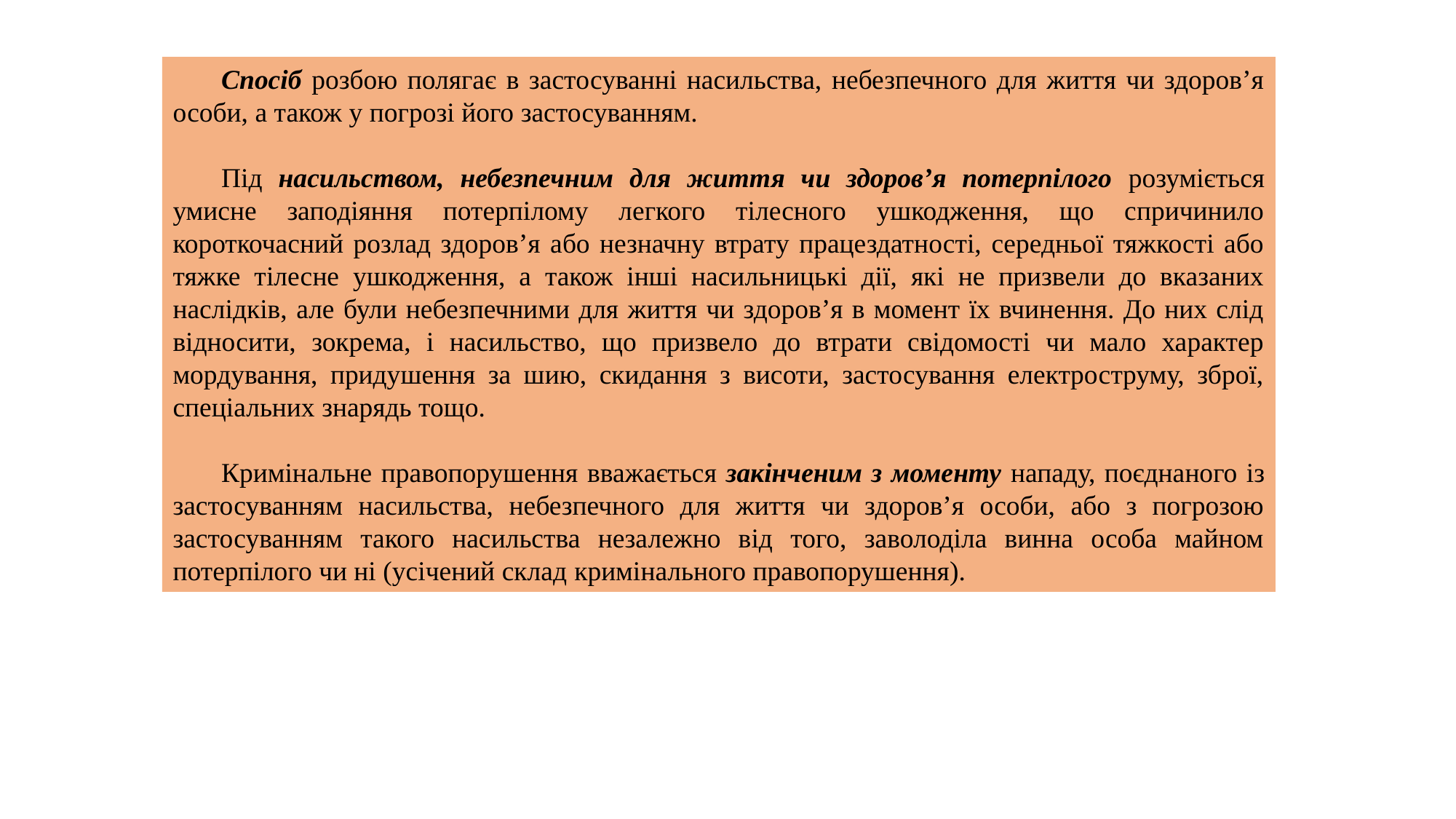

Спосіб розбою полягає в застосуванні насильства, небезпечного для життя чи здоров’я особи, а також у погрозі його застосуванням.

Під насильством, небезпечним для життя чи здоров’я потерпілого розуміється умисне заподіяння потерпілому легкого тілесного ушкодження, що спричинило короткочасний розлад здоров’я або незначну втрату працездатності, середньої тяжкості або тяжке тілесне ушкодження, а також інші насильницькі дії, які не призвели до вказаних наслідків, але були небезпечними для життя чи здоров’я в момент їх вчинення. До них слід відносити, зокрема, і насильство, що призвело до втрати свідомості чи мало характер мордування, придушення за шию, скидання з висоти, застосування електроструму, зброї, спеціальних знарядь тощо.

Кримінальне правопорушення вважається закінченим з моменту нападу, поєднаного із застосуванням насильства, небезпечного для життя чи здоров’я особи, або з погрозою застосуванням такого насильства незалежно від того, заволоділа винна особа майном потерпілого чи ні (усічений склад кримінального правопорушення).